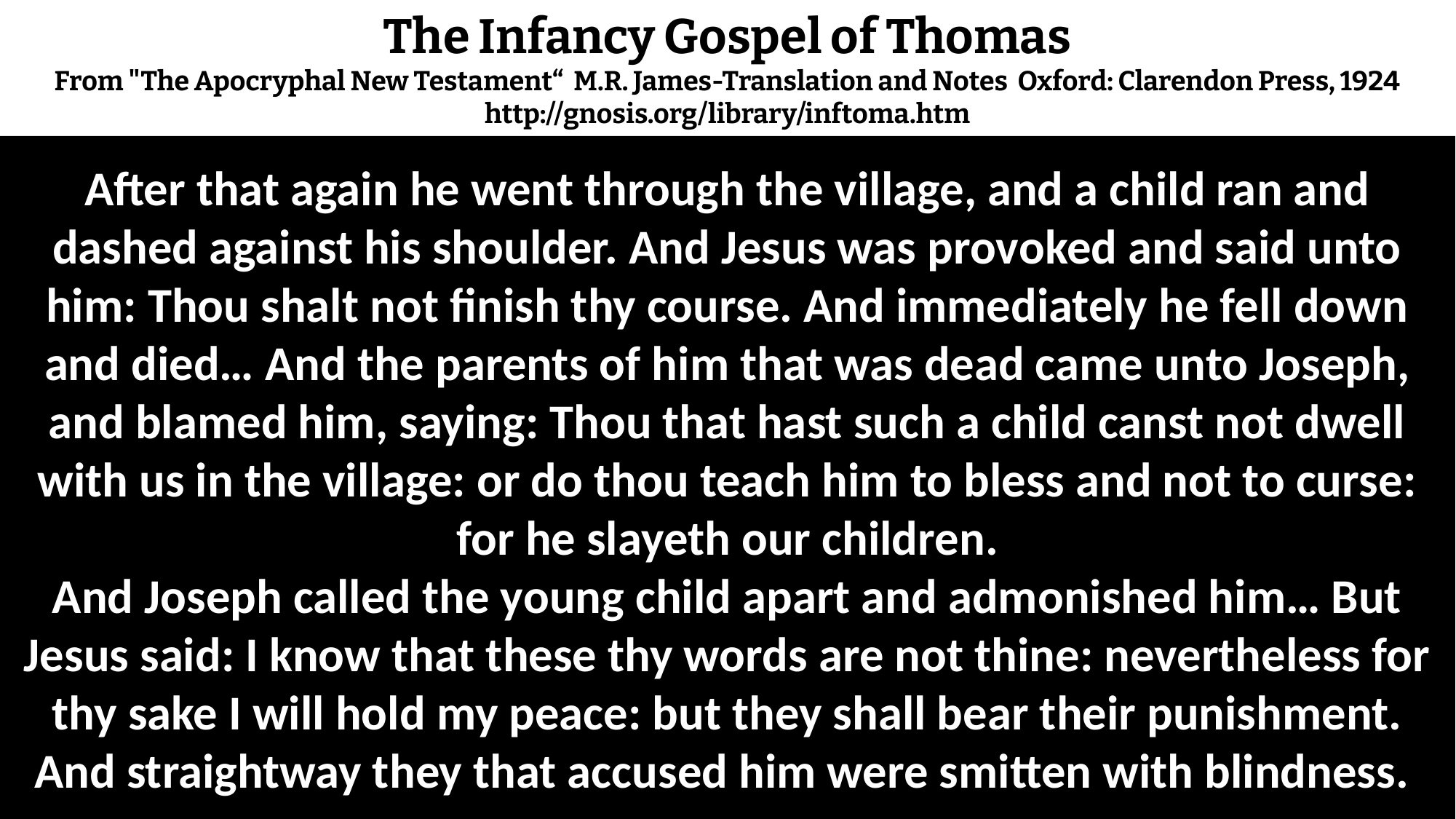

The Infancy Gospel of Thomas
From "The Apocryphal New Testament“  M.R. James-Translation and Notes  Oxford: Clarendon Press, 1924
http://gnosis.org/library/inftoma.htm
#
After that again he went through the village, and a child ran and dashed against his shoulder. And Jesus was provoked and said unto him: Thou shalt not finish thy course. And immediately he fell down and died… And the parents of him that was dead came unto Joseph, and blamed him, saying: Thou that hast such a child canst not dwell with us in the village: or do thou teach him to bless and not to curse: for he slayeth our children.
And Joseph called the young child apart and admonished him… But Jesus said: I know that these thy words are not thine: nevertheless for thy sake I will hold my peace: but they shall bear their punishment. And straightway they that accused him were smitten with blindness.